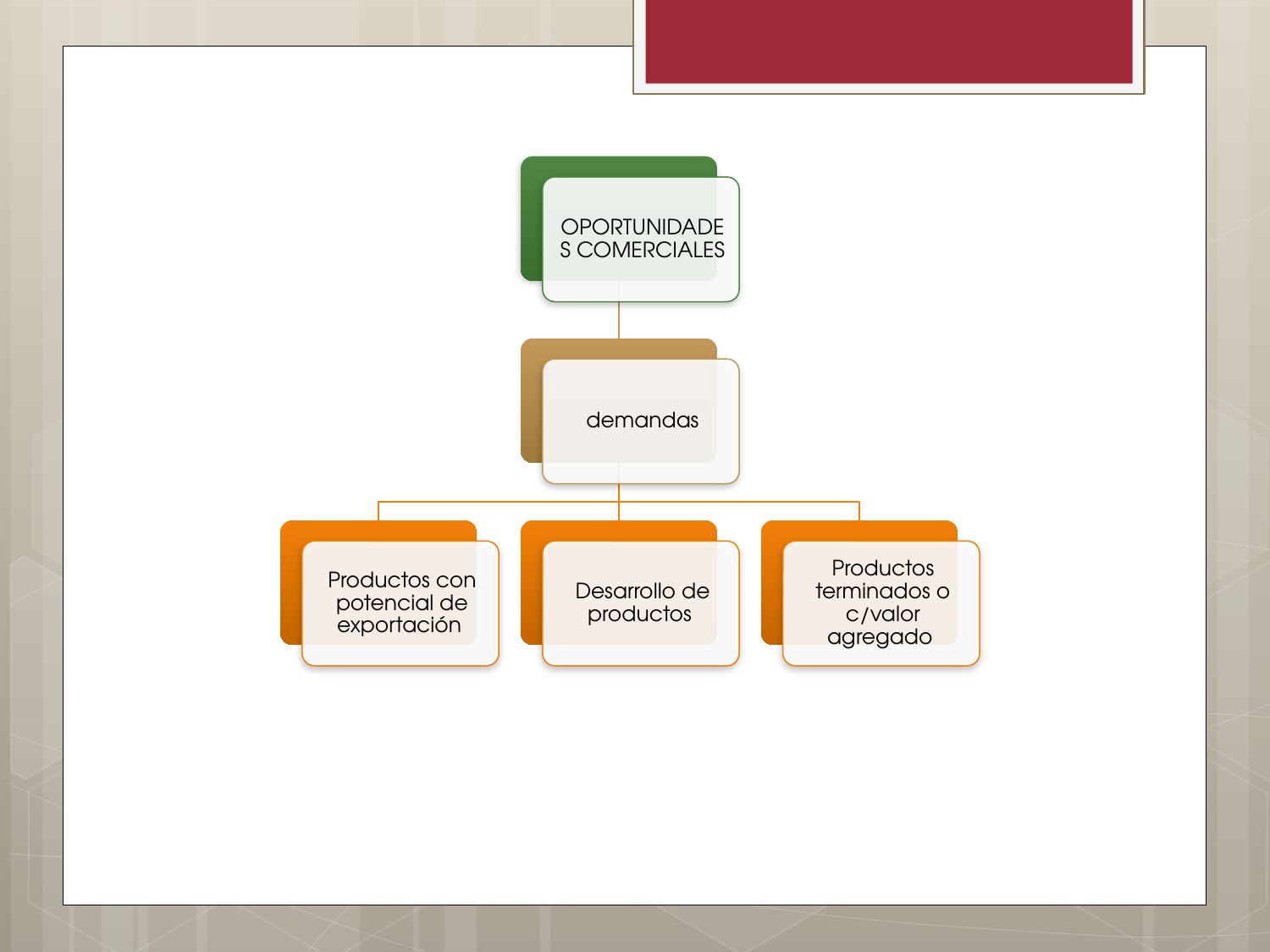

OPORTUNIDADES COMERCIALES
demandas
Productos con potencial de exportación
Desarrollo de productos
Productos terminados o c/valor agregado